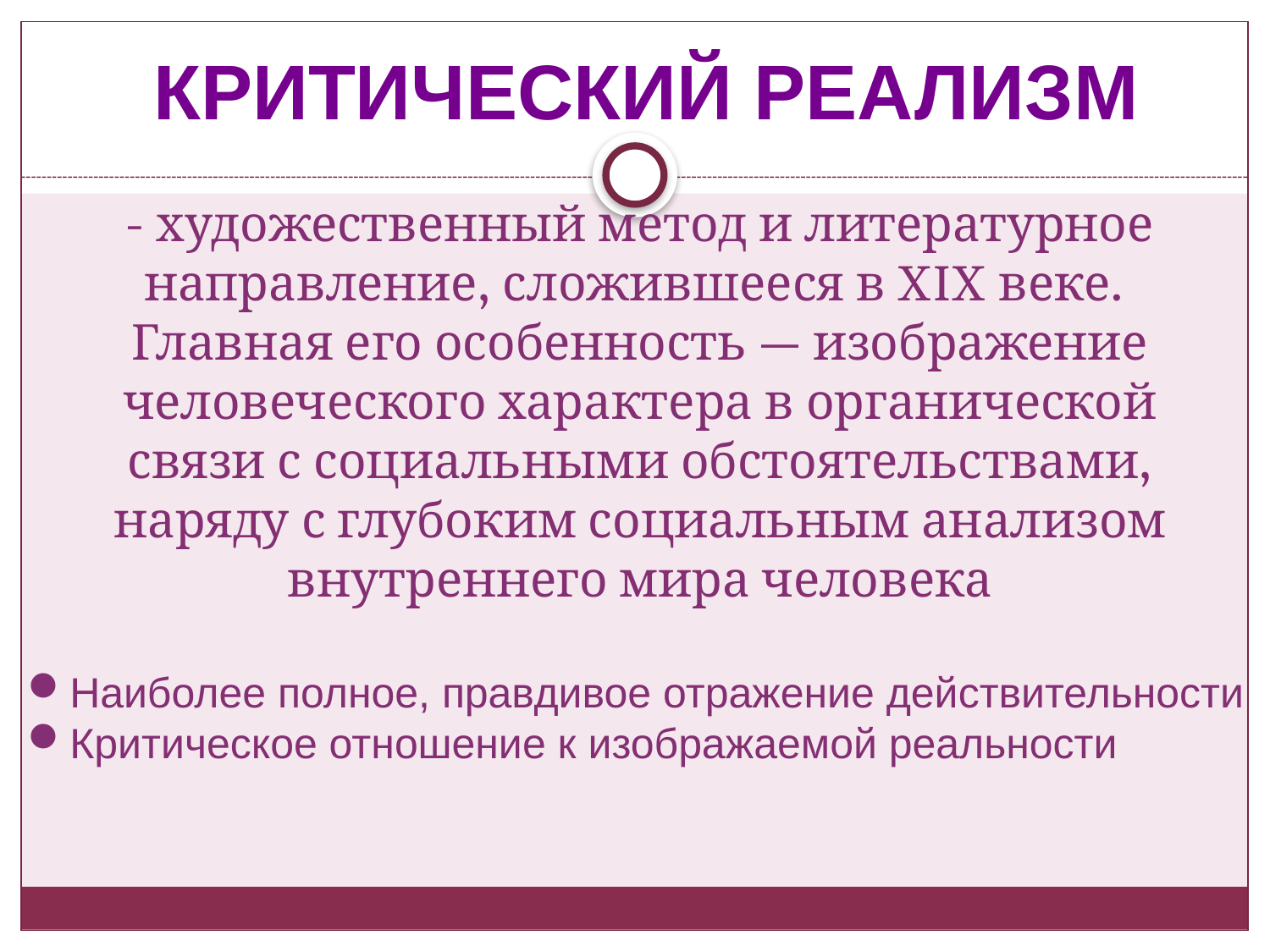

критический реализм
- художественный метод и литературное направление, сложившееся в XIX веке.
Главная его особенность — изображение человеческого характера в органической связи с социальными обстоятельствами,
наряду с глубоким социальным анализом внутреннего мира человека
Наиболее полное, правдивое отражение действительности
Критическое отношение к изображаемой реальности